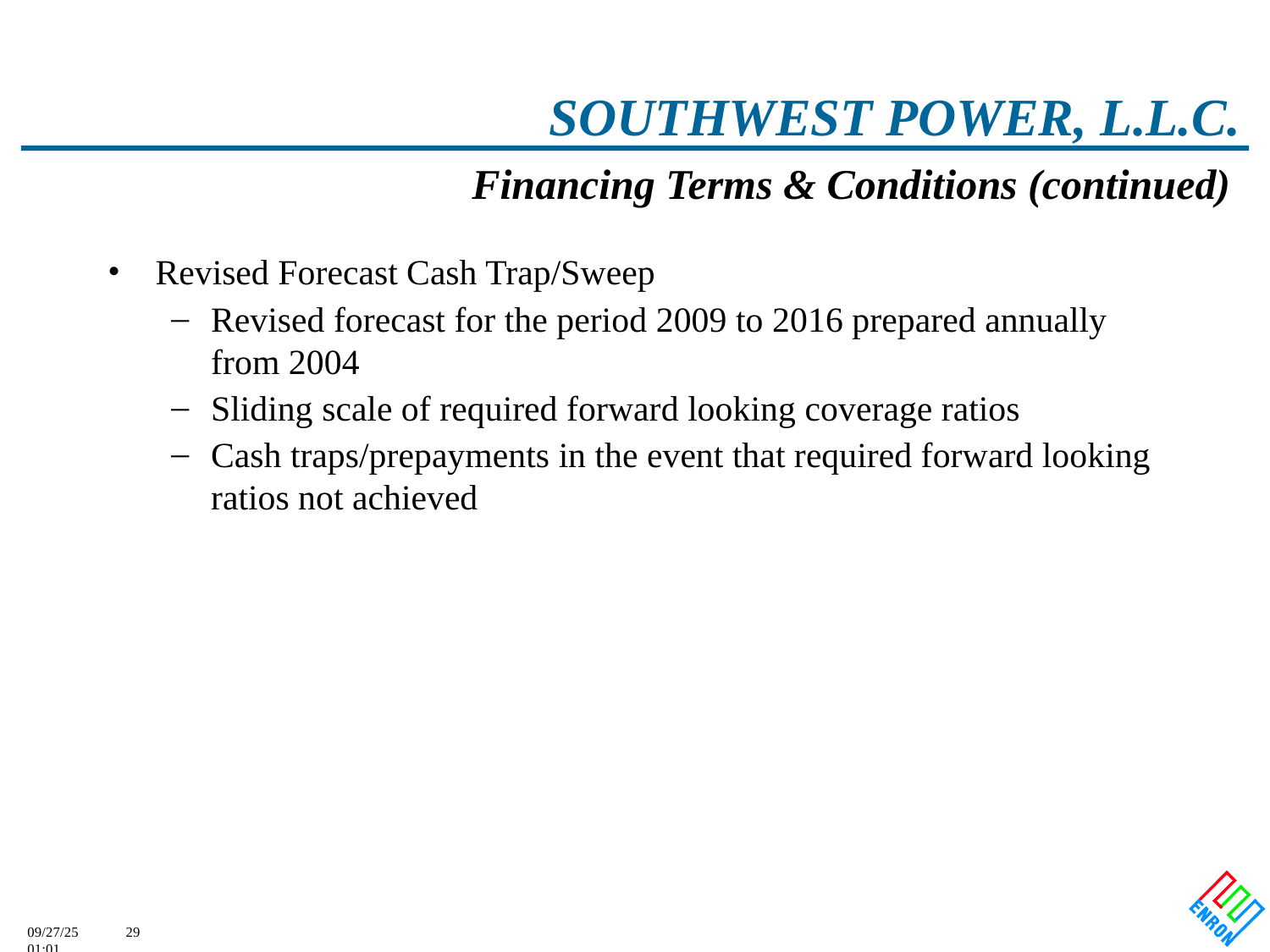

# SOUTHWEST POWER, L.L.C.
Financing Terms & Conditions (continued)
Revised Forecast Cash Trap/Sweep
Revised forecast for the period 2009 to 2016 prepared annually from 2004
Sliding scale of required forward looking coverage ratios
Cash traps/prepayments in the event that required forward looking ratios not achieved
09/27/25 01:01
29